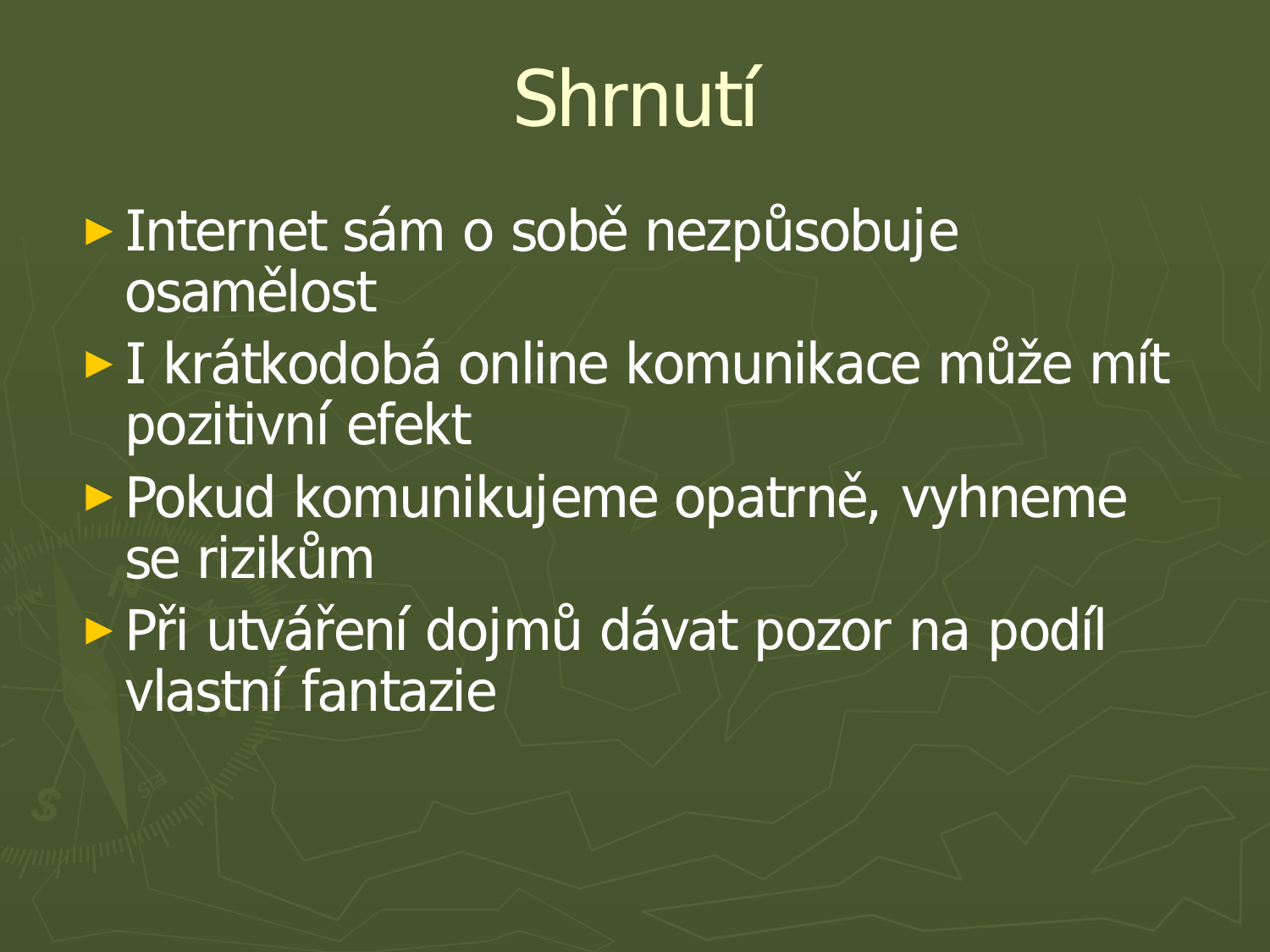

# Shrnutí
Internet sám o sobě nezpůsobuje osamělost
I krátkodobá online komunikace může mít pozitivní efekt
Pokud komunikujeme opatrně, vyhneme se rizikům
Při utváření dojmů dávat pozor na podíl vlastní fantazie